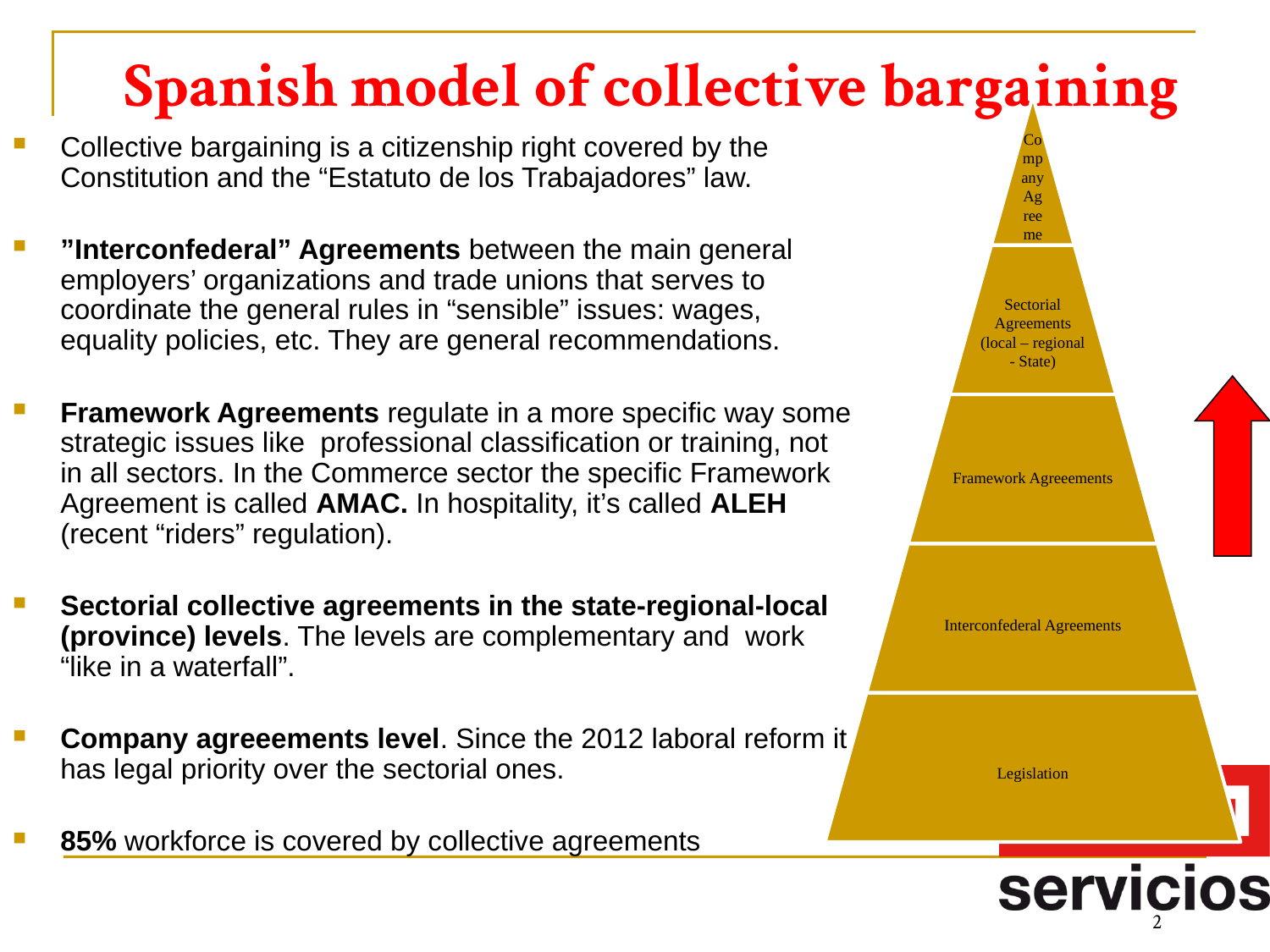

# Spanish model of collective bargaining
Company Agreements
Sectorial Agreements
(local – regional - State)
Framework Agreeements
Interconfederal Agreements
Legislation
Collective bargaining is a citizenship right covered by the Constitution and the “Estatuto de los Trabajadores” law.

”Interconfederal” Agreements between the main general employers’ organizations and trade unions that serves to coordinate the general rules in “sensible” issues: wages, equality policies, etc. They are general recommendations.

Framework Agreements regulate in a more specific way some strategic issues like  professional classification or training, not in all sectors. In the Commerce sector the specific Framework Agreement is called AMAC. In hospitality, it’s called ALEH (recent “riders” regulation).

Sectorial collective agreements in the state-regional-local (province) levels. The levels are complementary and  work “like in a waterfall”.

Company agreeements level. Since the 2012 laboral reform it has legal priority over the sectorial ones.

85% workforce is covered by collective agreements

2